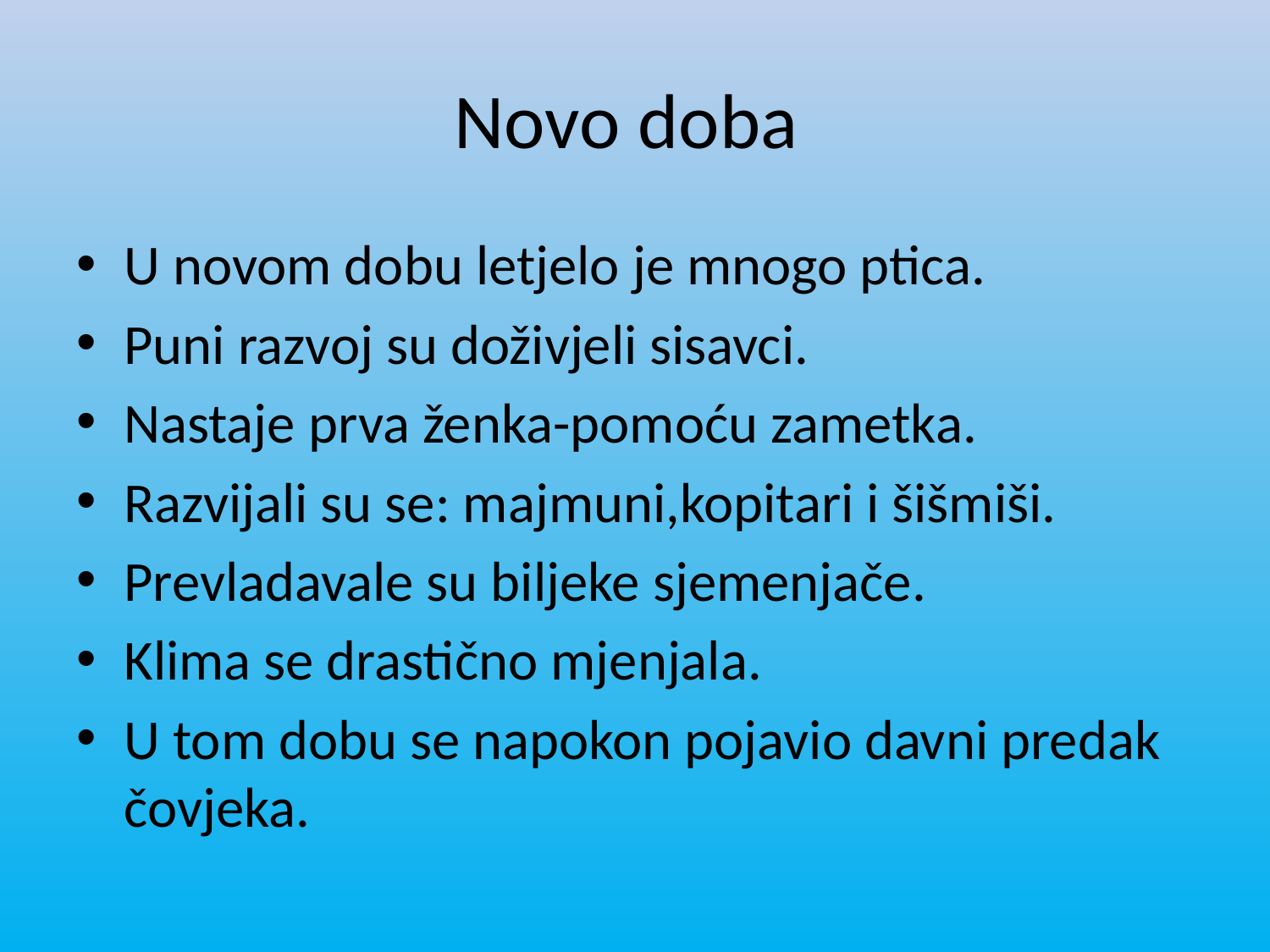

# Novo doba
U novom dobu letjelo je mnogo ptica.
Puni razvoj su doživjeli sisavci.
Nastaje prva ženka-pomoću zametka.
Razvijali su se: majmuni,kopitari i šišmiši.
Prevladavale su biljeke sjemenjače.
Klima se drastično mjenjala.
U tom dobu se napokon pojavio davni predak čovjeka.